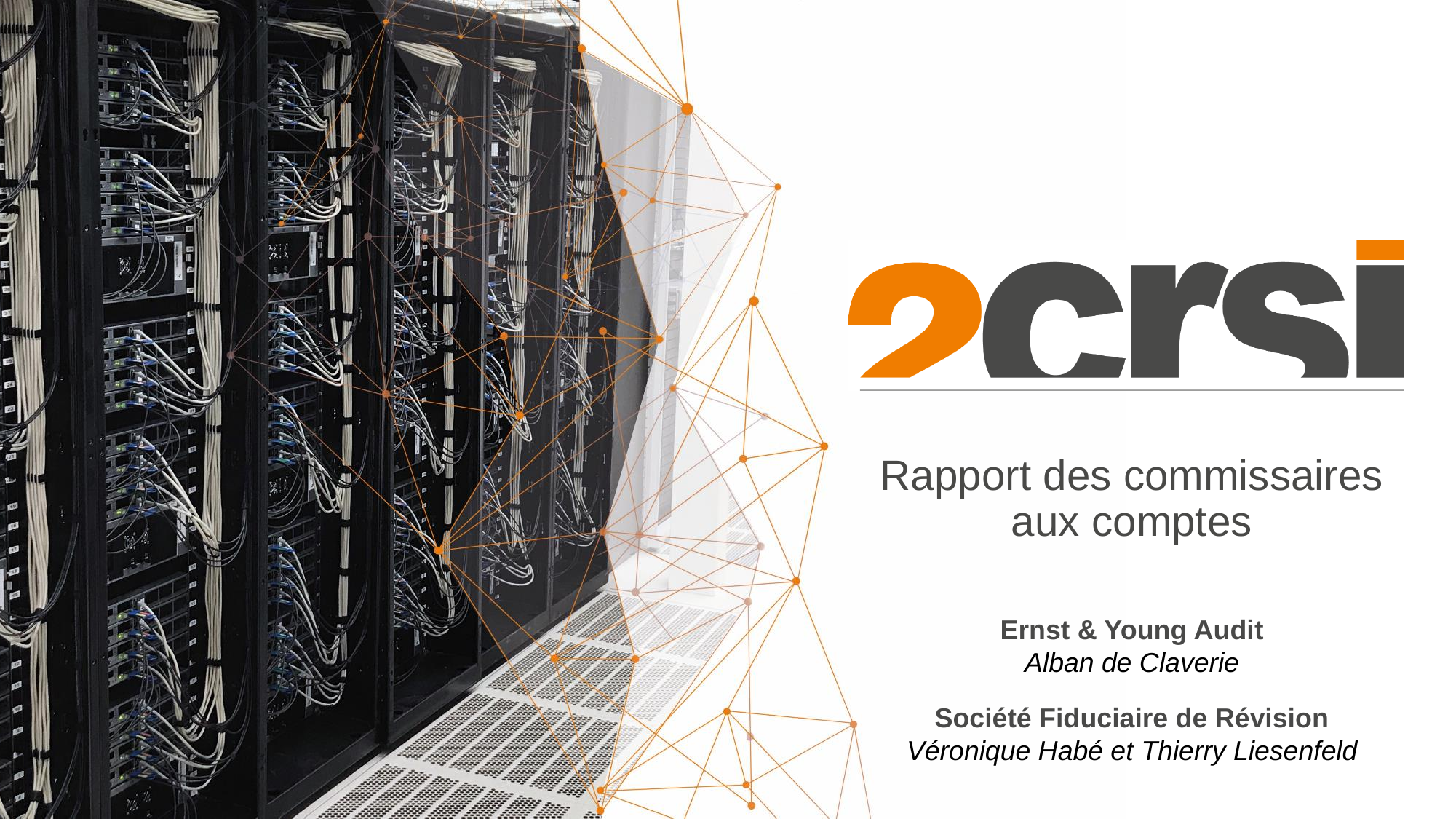

Rapport des commissaires aux comptes
Ernst & Young Audit
Alban de Claverie
Société Fiduciaire de Révision
Véronique Habé et Thierry Liesenfeld